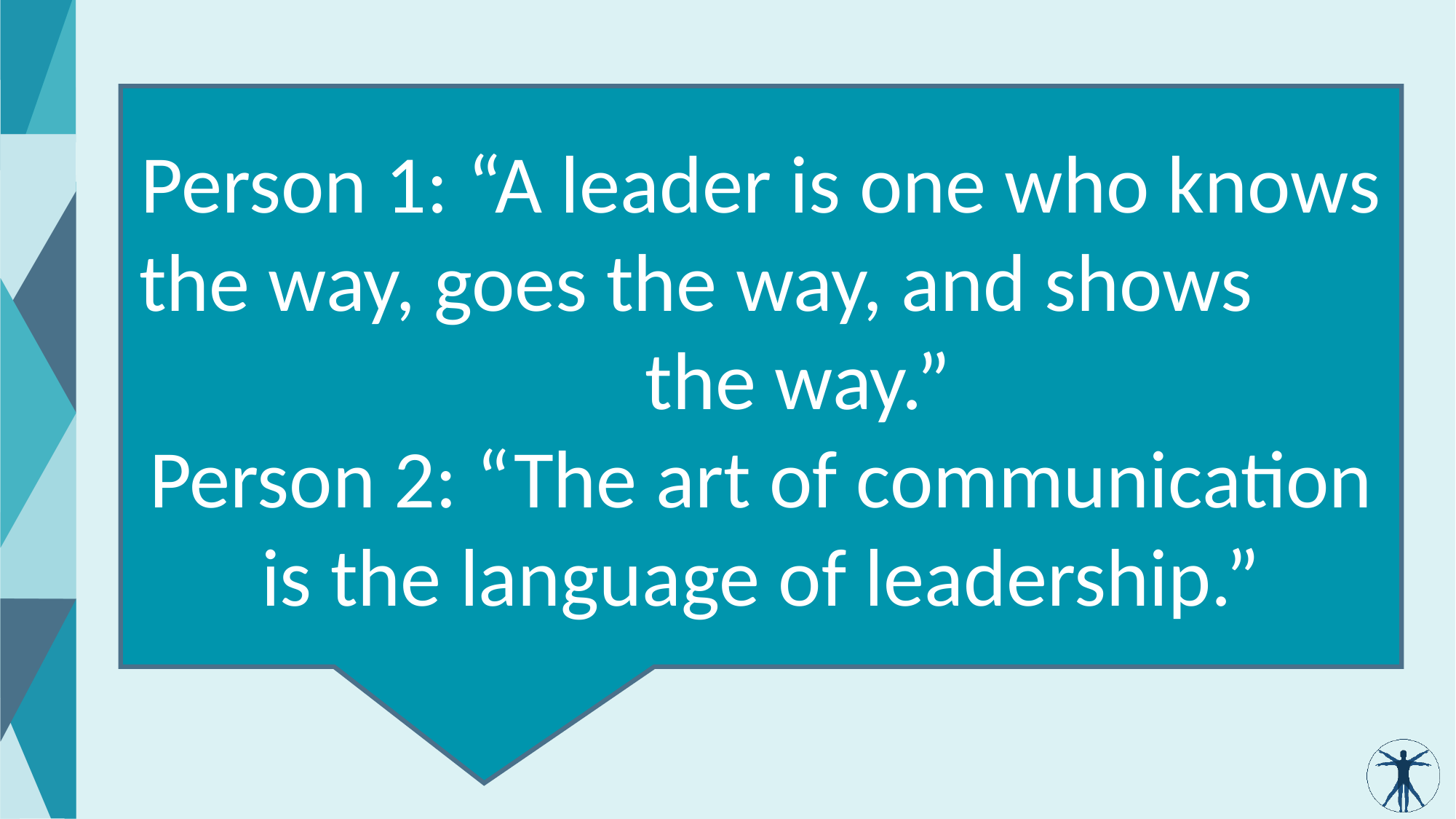

Person 1: “A leader is one who knows the way, goes the way, and shows            the way.”
Person 2: “The art of communication is the language of leadership.”